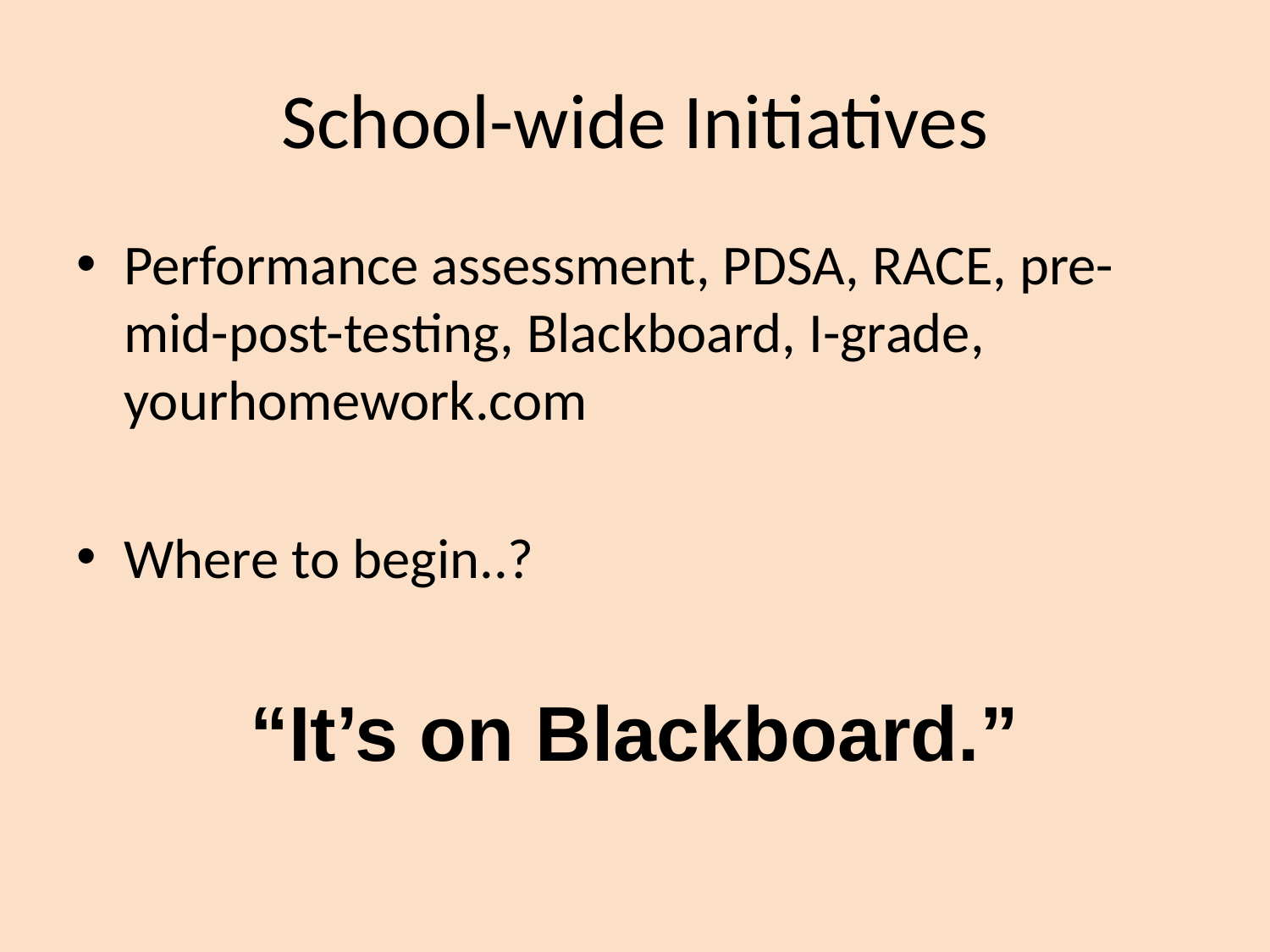

# School-wide Initiatives
Performance assessment, PDSA, RACE, pre-mid-post-testing, Blackboard, I-grade, yourhomework.com

Where to begin..?

“It’s on Blackboard.”